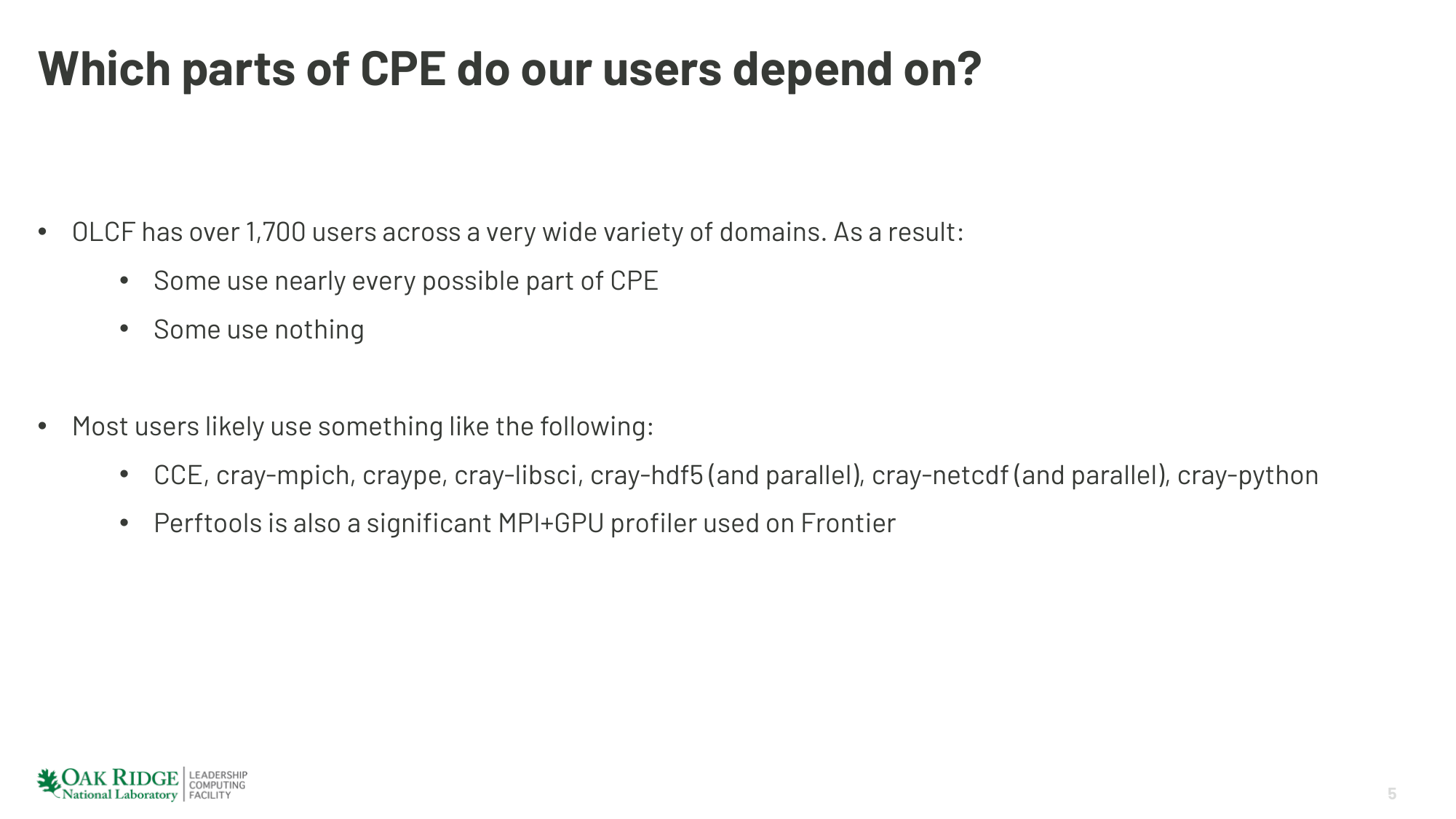

# Which parts of CPE do our users depend on?
OLCF has over 1,700 users across a very wide variety of domains. As a result:
Some use nearly every possible part of CPE
Some use nothing

Most users likely use something like the following:
CCE, cray-mpich, craype, cray-libsci, cray-hdf5 (and parallel), cray-netcdf (and parallel), cray-python
Perftools is also a significant MPI+GPU profiler used on Frontier